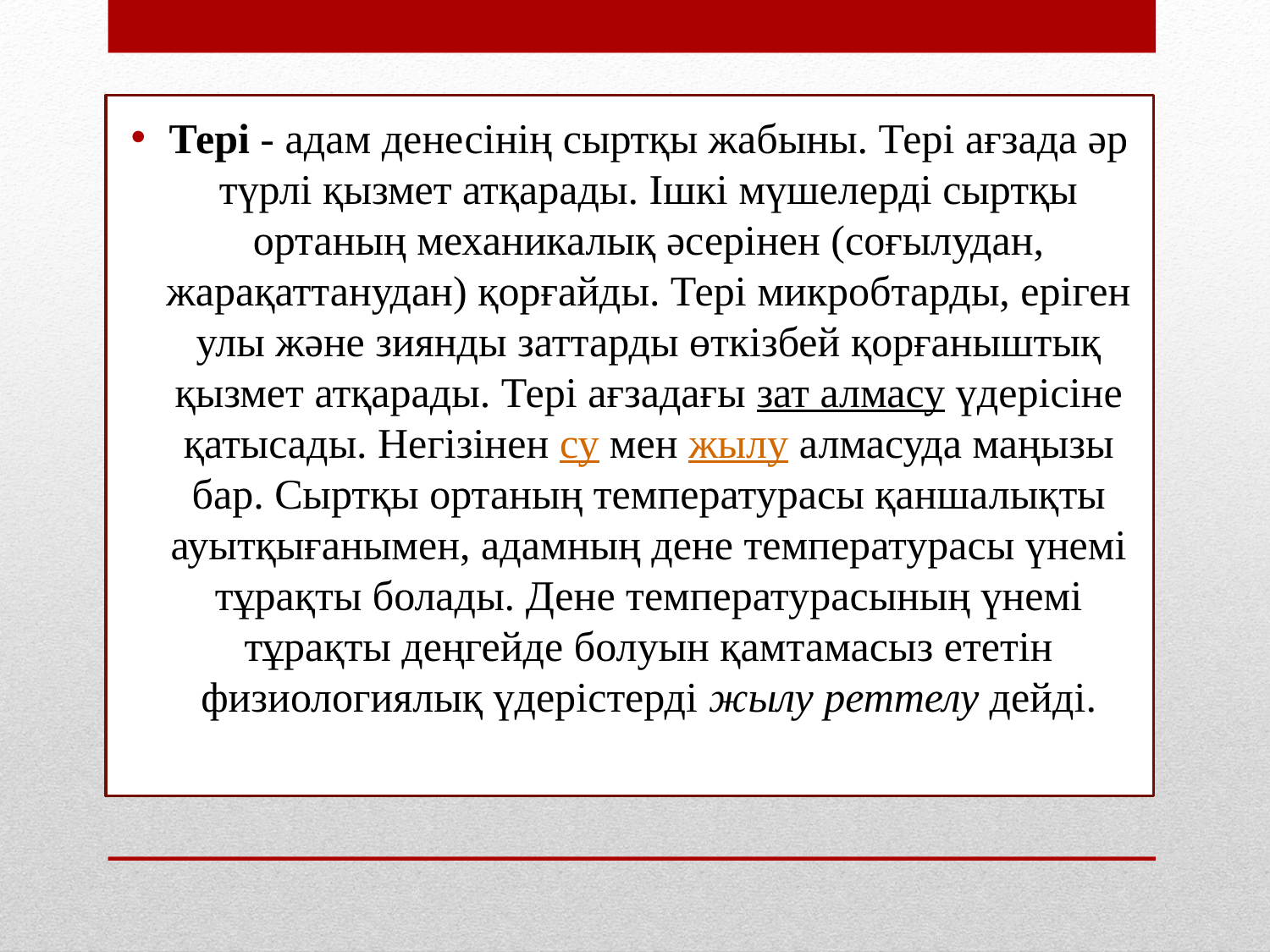

Тері - адам денесінің сыртқы жабыны. Тері ағзада әр түрлі қызмет атқарады. Ішкі мүшелерді сыртқы ортаның механикалық әсерінен (соғылудан, жарақаттанудан) қорғайды. Тері микробтарды, еріген улы және зиянды заттарды өткізбей қорғаныштық қызмет атқарады. Тері ағзадағы зат алмасу үдерісіне қатысады. Негізінен су мен жылу алмасуда маңызы бар. Сыртқы ортаның температурасы қаншалықты ауытқығанымен, адамның дене температурасы үнемі тұрақты болады. Дене температурасының үнемі тұрақты деңгейде болуын қамтамасыз ететін физиологиялық үдерістерді жылу реттелу дейді.